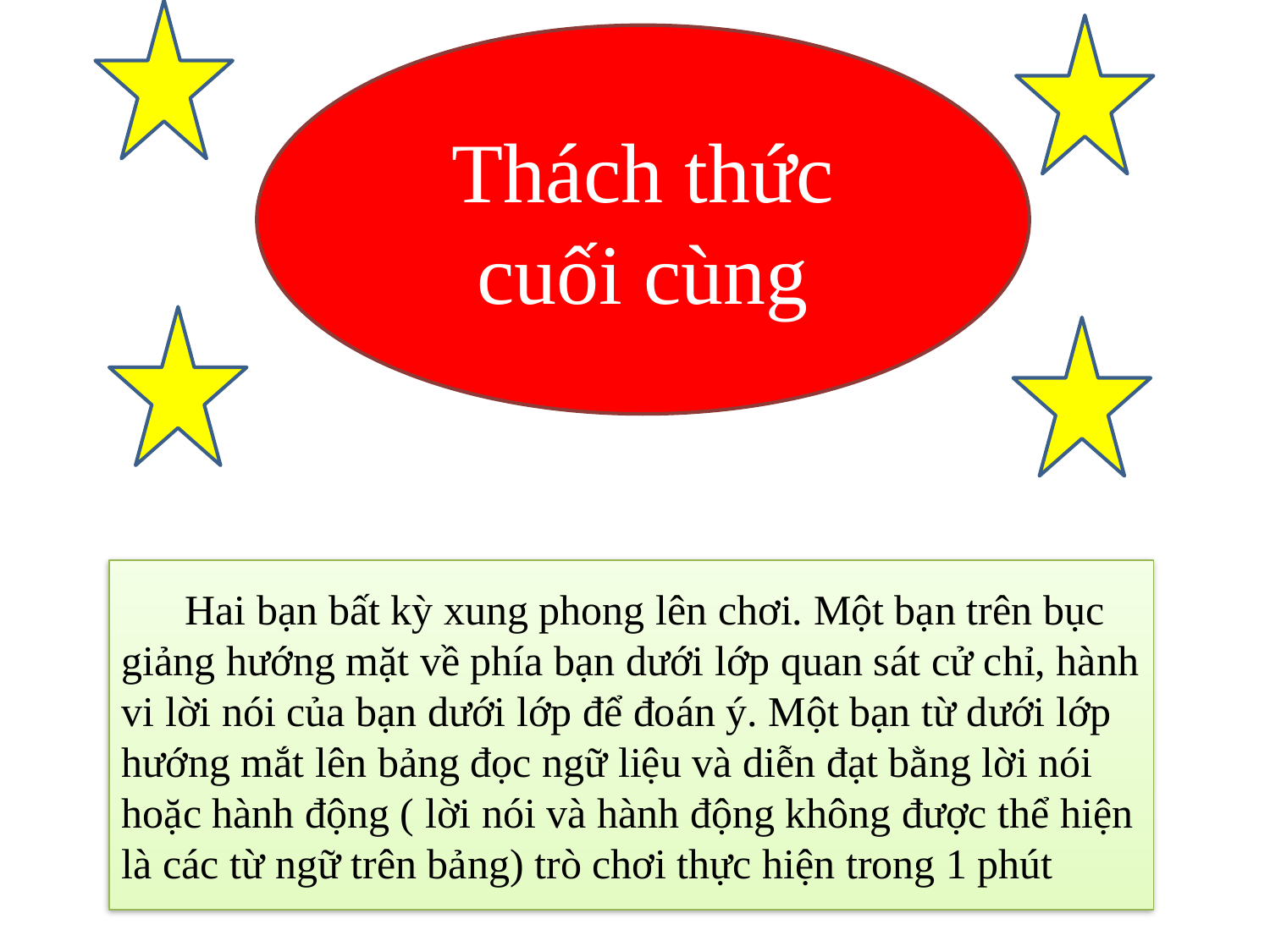

Thách thức cuối cùng

      Hai bạn bất kỳ xung phong lên chơi. Một bạn trên bục giảng hướng mặt về phía bạn dưới lớp quan sát cử chỉ, hành vi lời nói của bạn dưới lớp để đoán ý. Một bạn từ dưới lớp hướng mắt lên bảng đọc ngữ liệu và diễn đạt bằng lời nói hoặc hành động ( lời nói và hành động không được thể hiện là các từ ngữ trên bảng) trò chơi thực hiện trong 1 phút